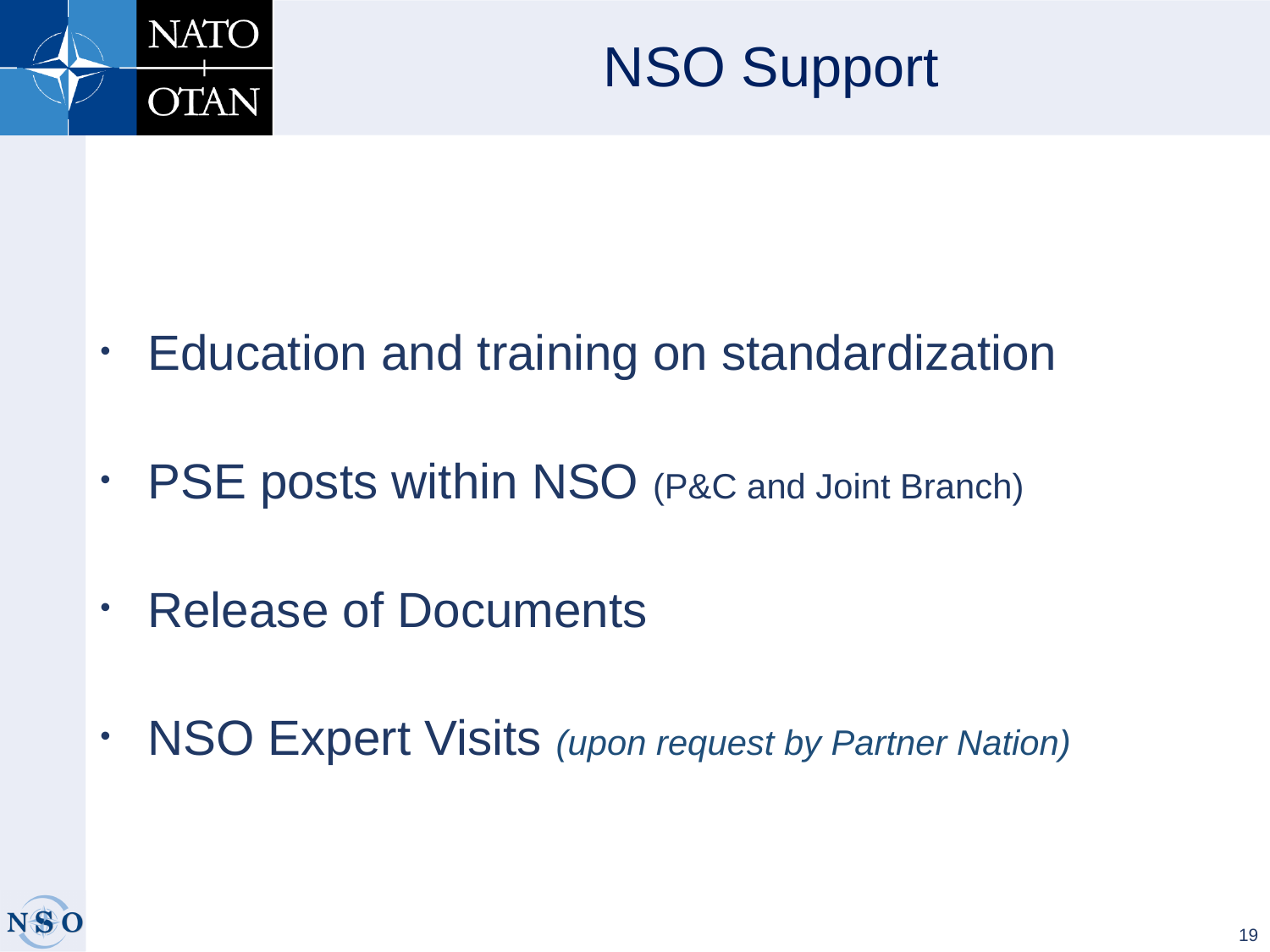

NSO Support
Education and training on standardization
PSE posts within NSO (P&C and Joint Branch)
Release of Documents
NSO Expert Visits (upon request by Partner Nation)
19